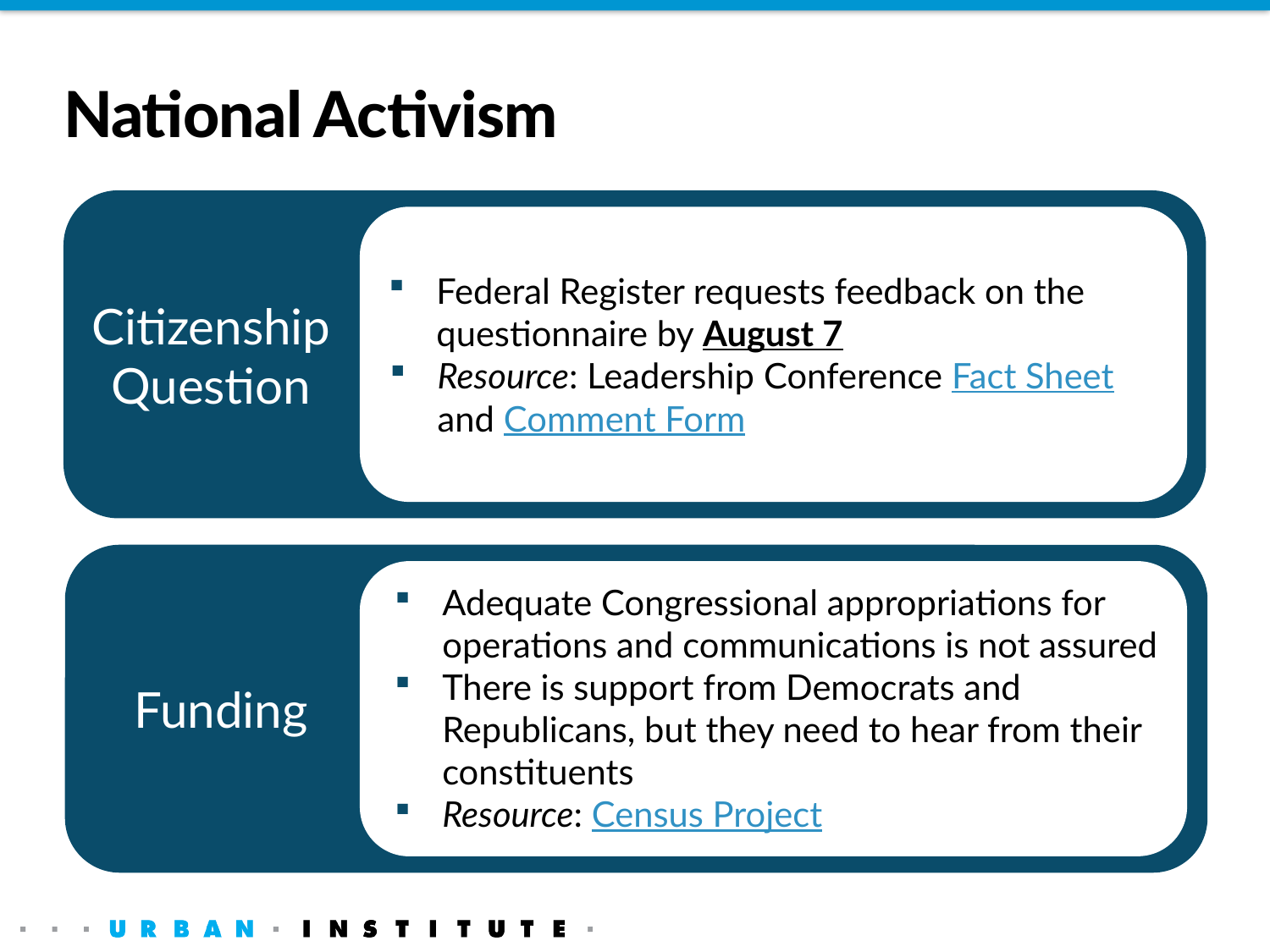

# National Activism

z
Citizenship Question
Federal Register requests feedback on the questionnaire by August 7
Resource: Leadership Conference Fact Sheet and Comment Form

z
Funding
Adequate Congressional appropriations for operations and communications is not assured
There is support from Democrats and Republicans, but they need to hear from their constituents
Resource: Census Project